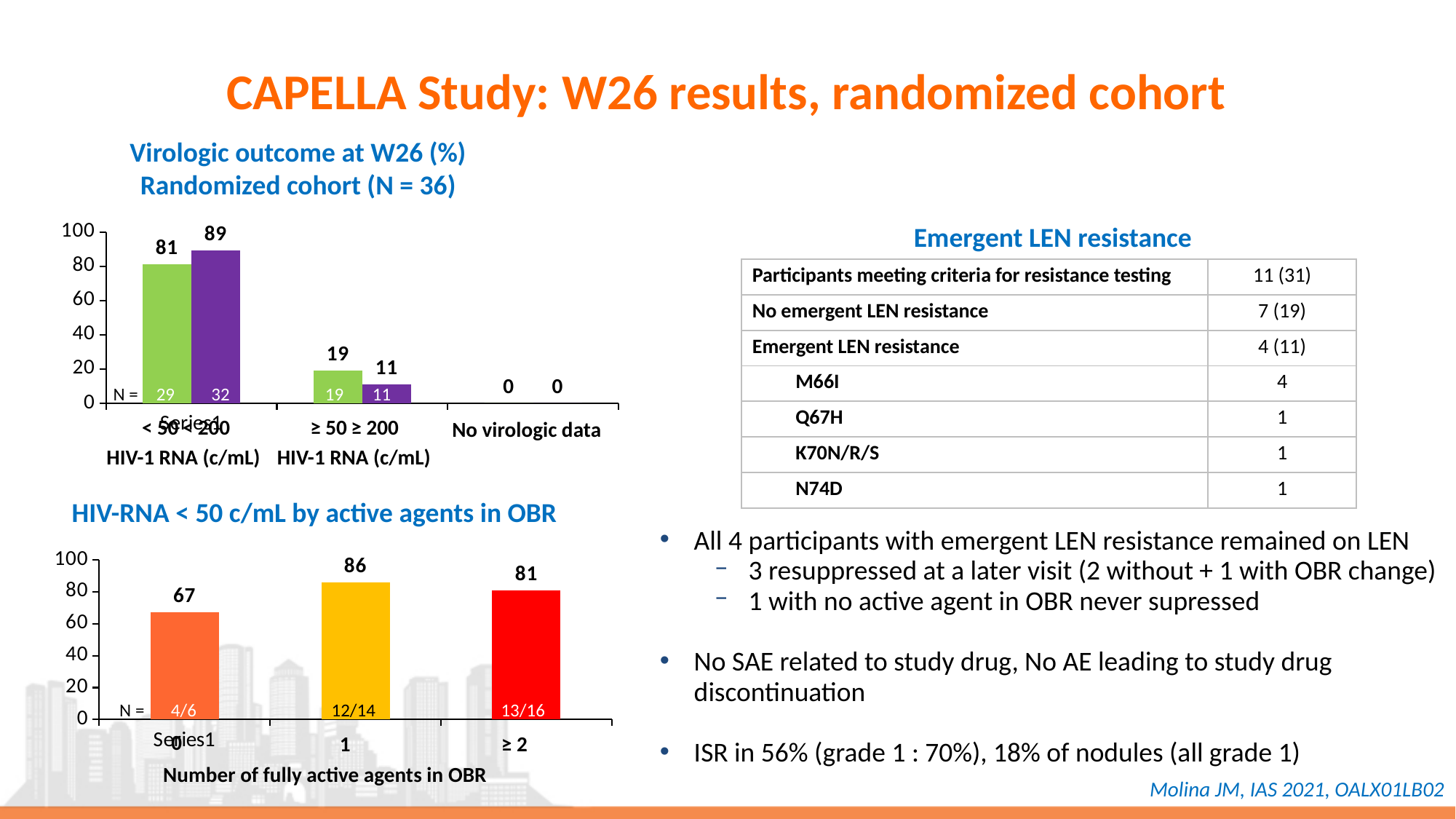

# CAPELLA Study: W26 results, randomized cohort
Virologic outcome at W26 (%)
Randomized cohort (N = 36)

### Chart

| Category | Série 1 | Série 2 |
|---|---|---|
|  | 81.0 | 89.0 |
|  | 19.0 | 11.0 |
|  | 0.0 | 0.0 |
N =
29
32
19
11
< 50
< 200
≥ 50
≥ 200
No virologic data

HIV-1 RNA (c/mL)
HIV-1 RNA (c/mL)
Emergent LEN resistance
| Participants meeting criteria for resistance testing | 11 (31) |
| --- | --- |
| No emergent LEN resistance | 7 (19) |
| Emergent LEN resistance | 4 (11) |
| M66I | 4 |
| Q67H | 1 |
| K70N/R/S | 1 |
| N74D | 1 |
HIV-RNA < 50 c/mL by active agents in OBR

### Chart

| Category | Série 1 |
|---|---|
|  | 67.0 |
|  | 86.0 |
|  | 81.0 |
All 4 participants with emergent LEN resistance remained on LEN
3 resuppressed at a later visit (2 without + 1 with OBR change)
1 with no active agent in OBR never supressed
No SAE related to study drug, No AE leading to study drug discontinuation
ISR in 56% (grade 1 : 70%), 18% of nodules (all grade 1)
N =
4/6
12/14
13/16
0
1
≥ 2
Number of fully active agents in OBR
Molina JM, IAS 2021, OALX01LB02